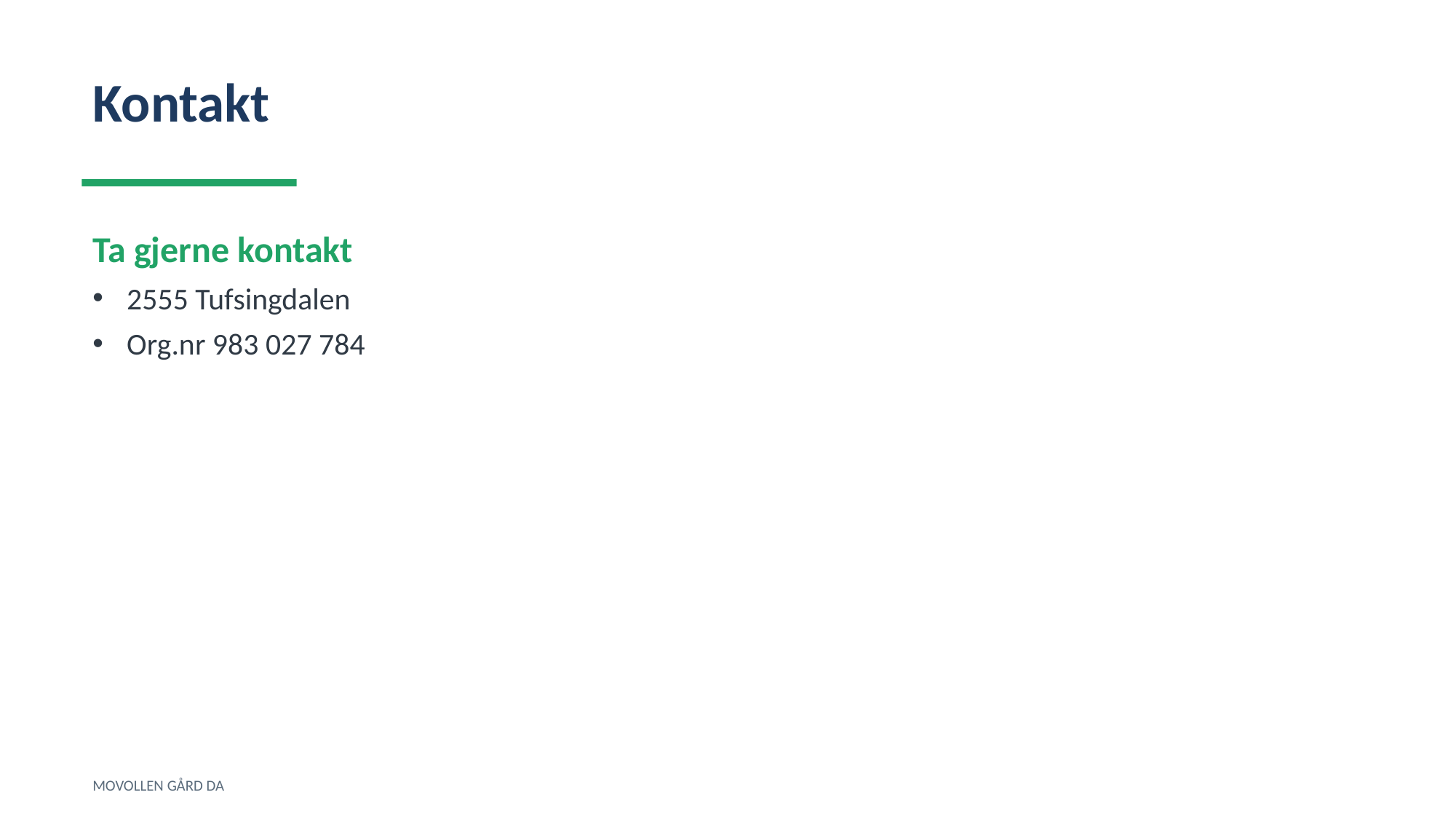

Kontakt

Ta gjerne kontakt
2555 Tufsingdalen
Org.nr 983 027 784
MOVOLLEN GÅRD DA